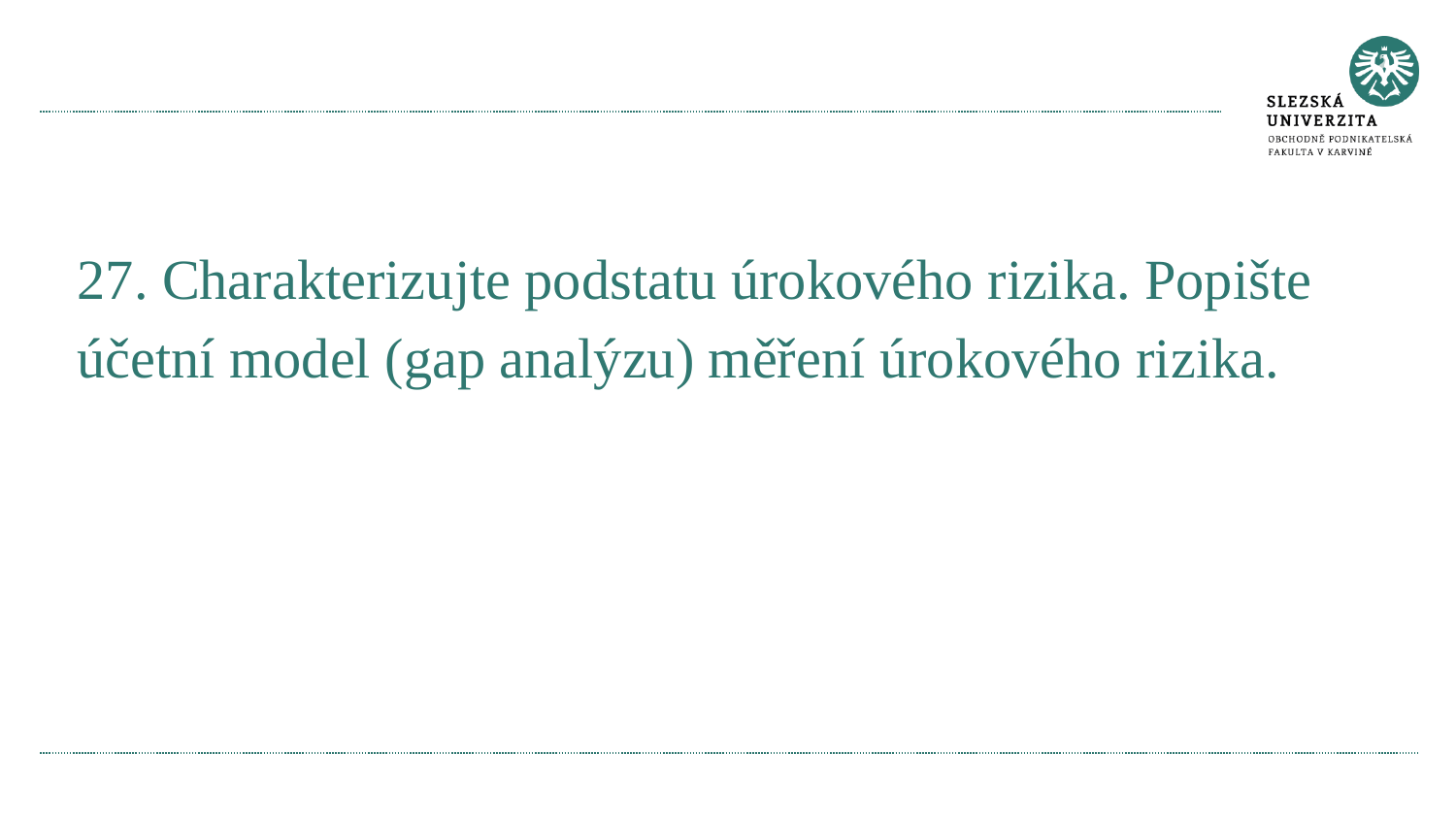

#
27. Charakterizujte podstatu úrokového rizika. Popište účetní model (gap analýzu) měření úrokového rizika.